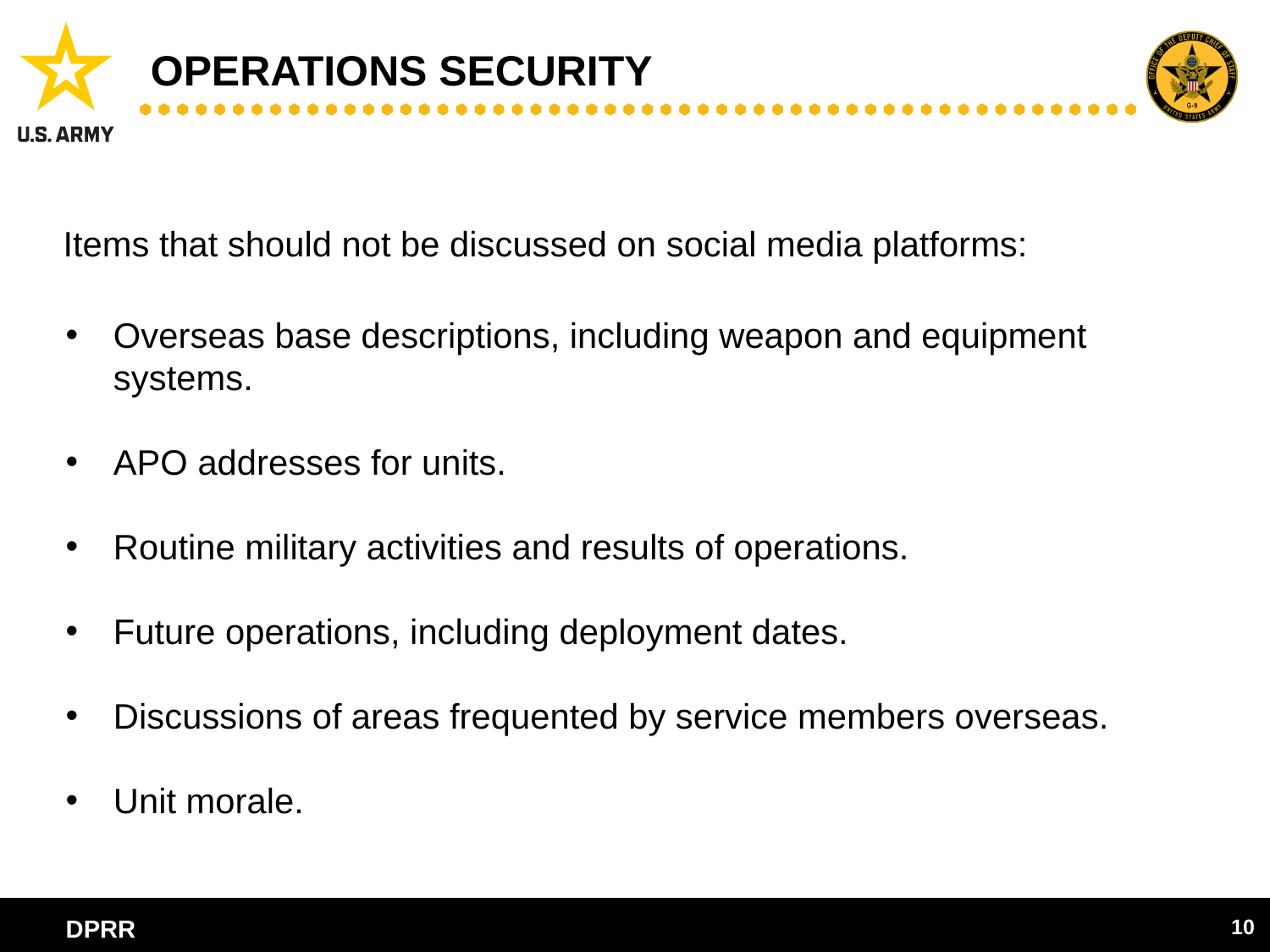

# Operations Security
Items that should not be discussed on social media platforms:
Overseas base descriptions, including weapon and equipment systems.

APO addresses for units.

Routine military activities and results of operations.

Future operations, including deployment dates.

Discussions of areas frequented by service members overseas.

Unit morale.

DPRR